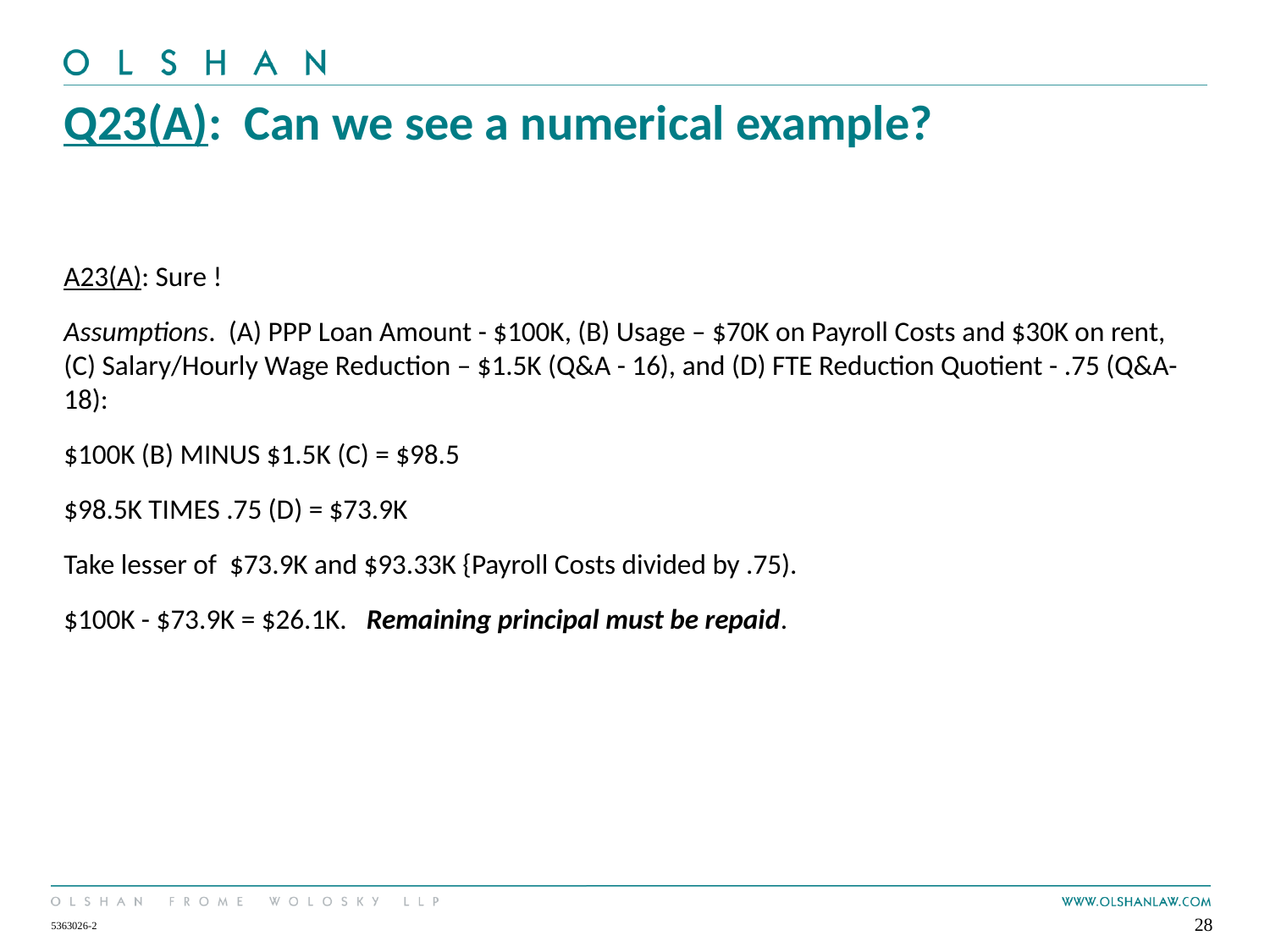

# Q23(A):  Can we see a numerical example?
A23(A): Sure !
Assumptions.  (A) PPP Loan Amount - $100K, (B) Usage – $70K on Payroll Costs and $30K on rent, (C) Salary/Hourly Wage Reduction – $1.5K (Q&A - 16), and (D) FTE Reduction Quotient - .75 (Q&A-18):
$100K (B) MINUS $1.5K (C) = $98.5
$98.5K TIMES .75 (D) = $73.9K
Take lesser of  $73.9K and $93.33K {Payroll Costs divided by .75).
$100K - $73.9K = $26.1K.   Remaining principal must be repaid.

28